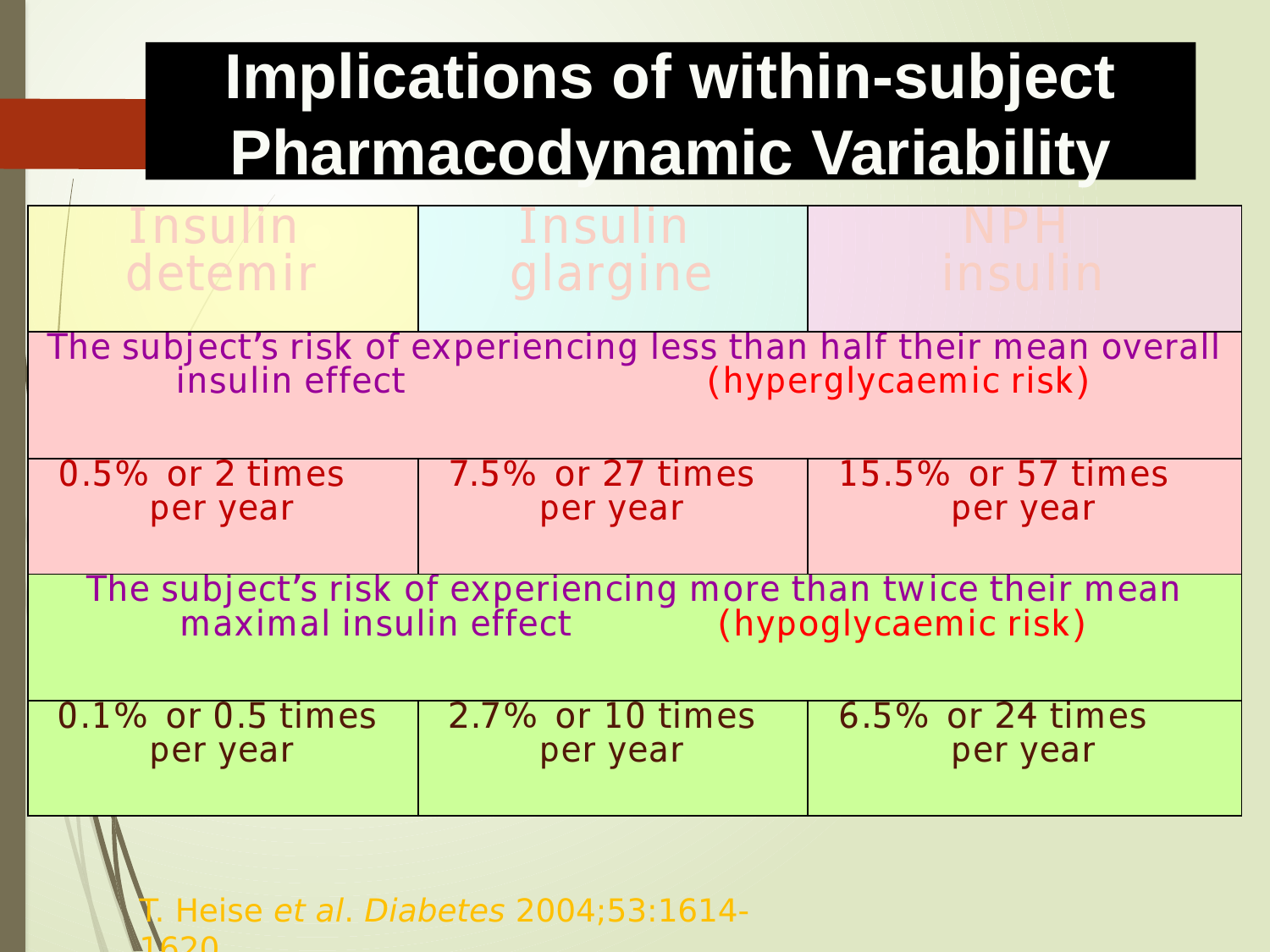

Implications of within-subject Pharmacodynamic Variability
| Insulin detemir | Insulin glargine | NPH insulin |
| --- | --- | --- |
| The subject’s risk of experiencing less than half their mean overall insulin effect (hyperglycaemic risk) |  |  |
| 0.5% or 2 times per year | 7.5% or 27 times per year | 15.5% or 57 times per year |
| The subject’s risk of experiencing more than twice their mean maximal insulin effect (hypoglycaemic risk) |  |  |
| 0.1% or 0.5 times per year | 2.7% or 10 times per year | 6.5% or 24 times per year |
T. Heise et al. Diabetes 2004;53:1614-1620